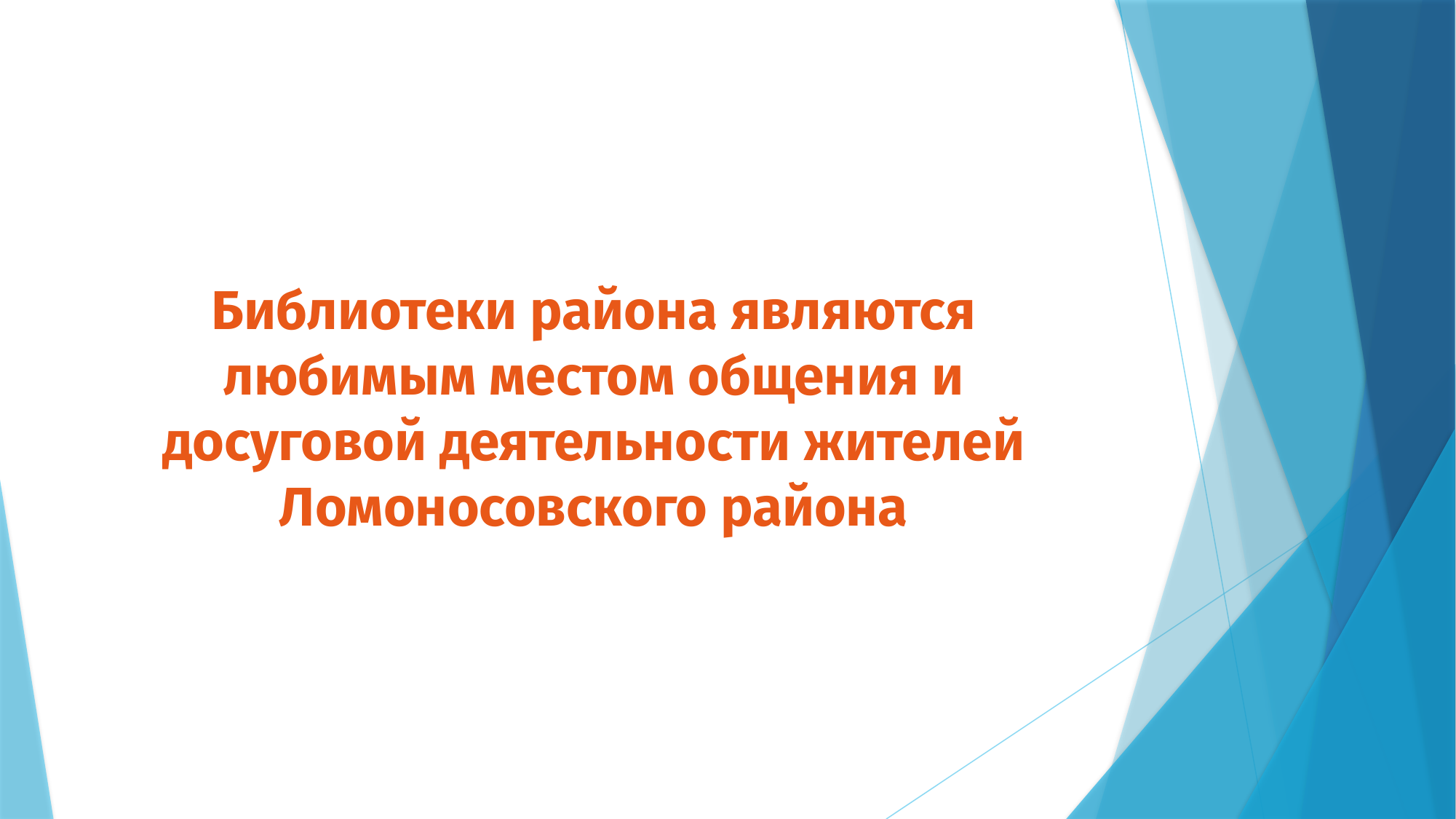

# Библиотеки района являются любимым местом общения и досуговой деятельности жителей Ломоносовского района